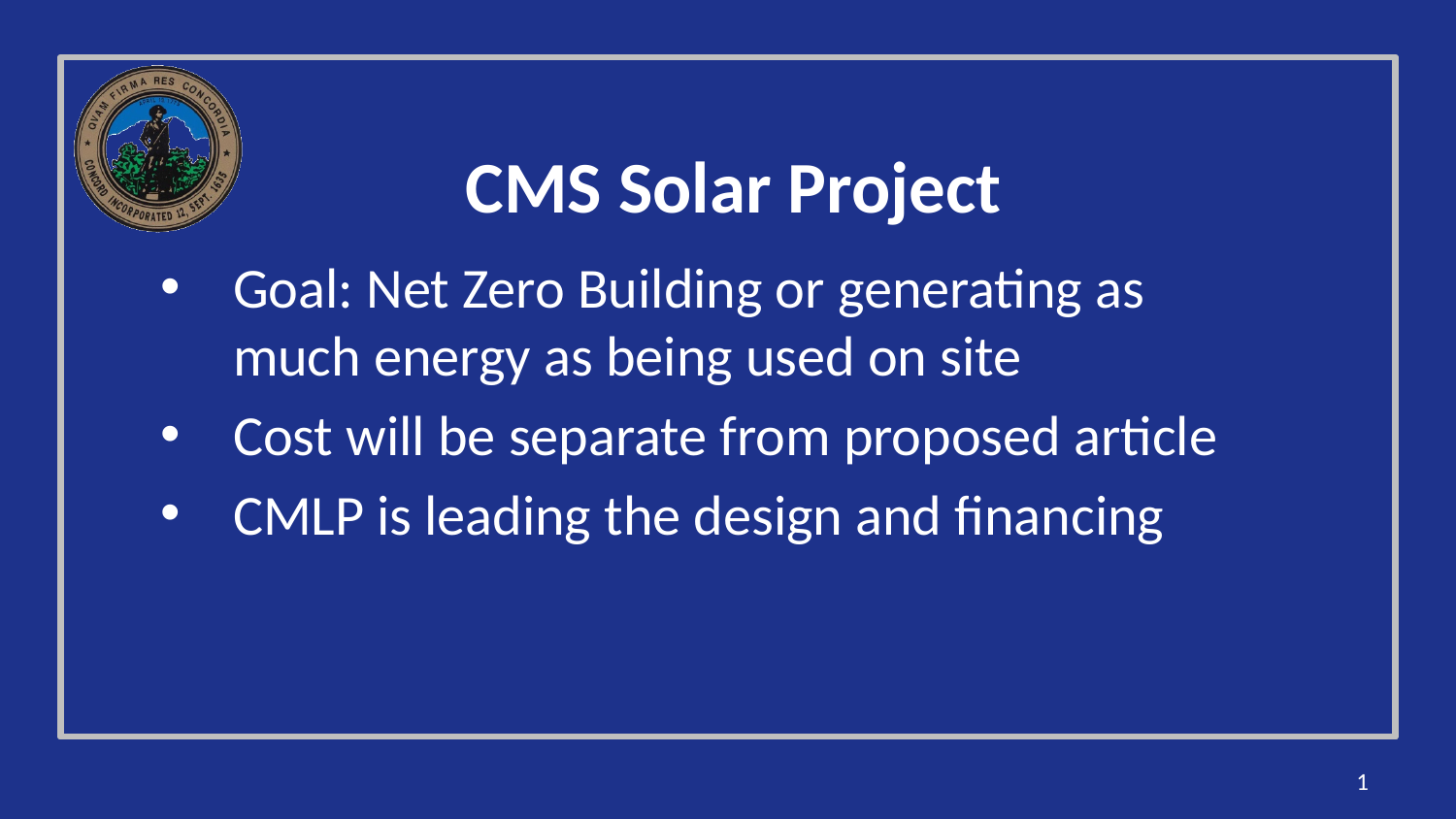

# CMS Solar Project
Goal: Net Zero Building or generating as much energy as being used on site
Cost will be separate from proposed article
CMLP is leading the design and financing
1